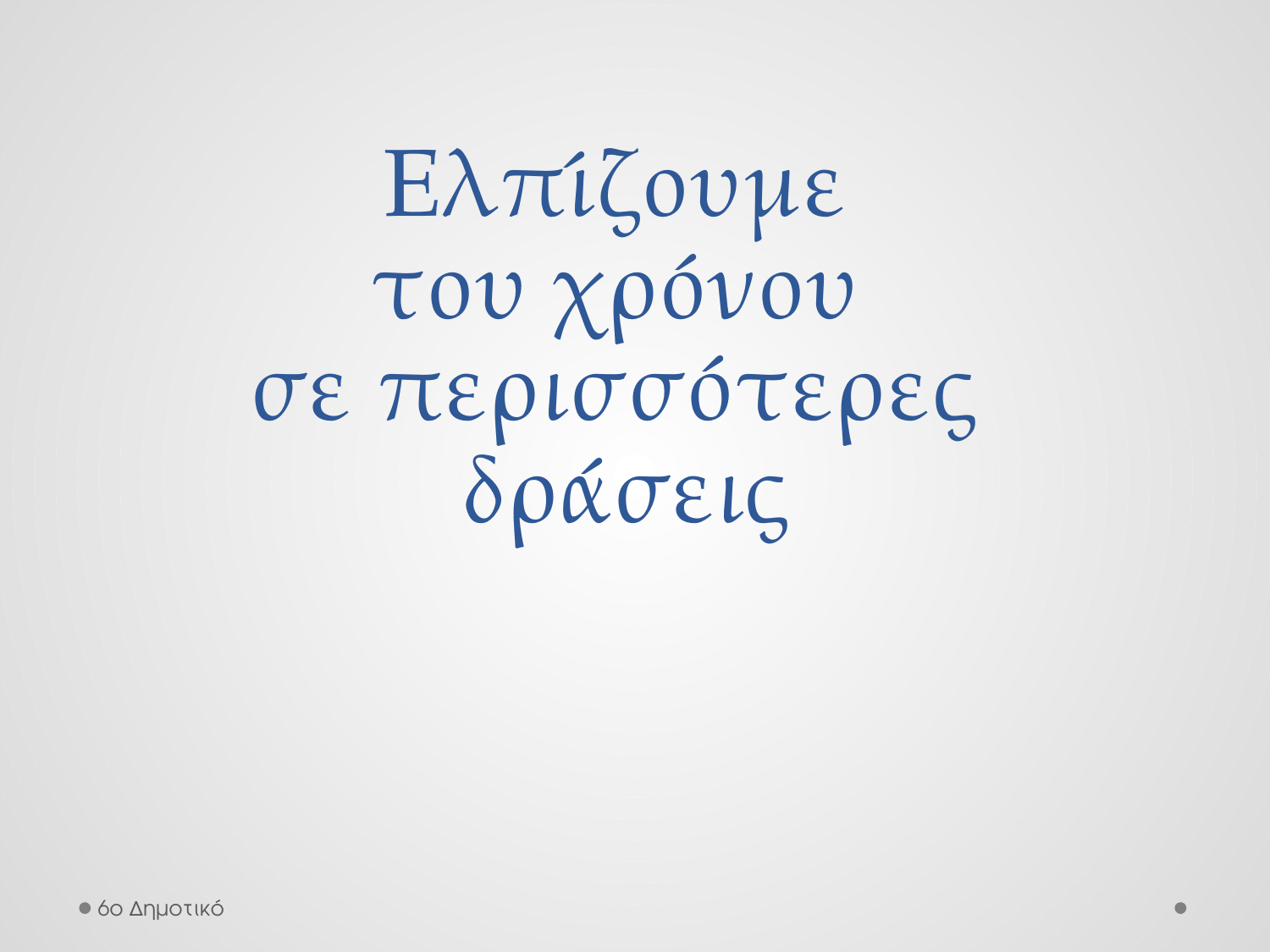

# Ελπίζουμε του χρόνου σε περισσότερες δράσεις
6ο Δημοτικό